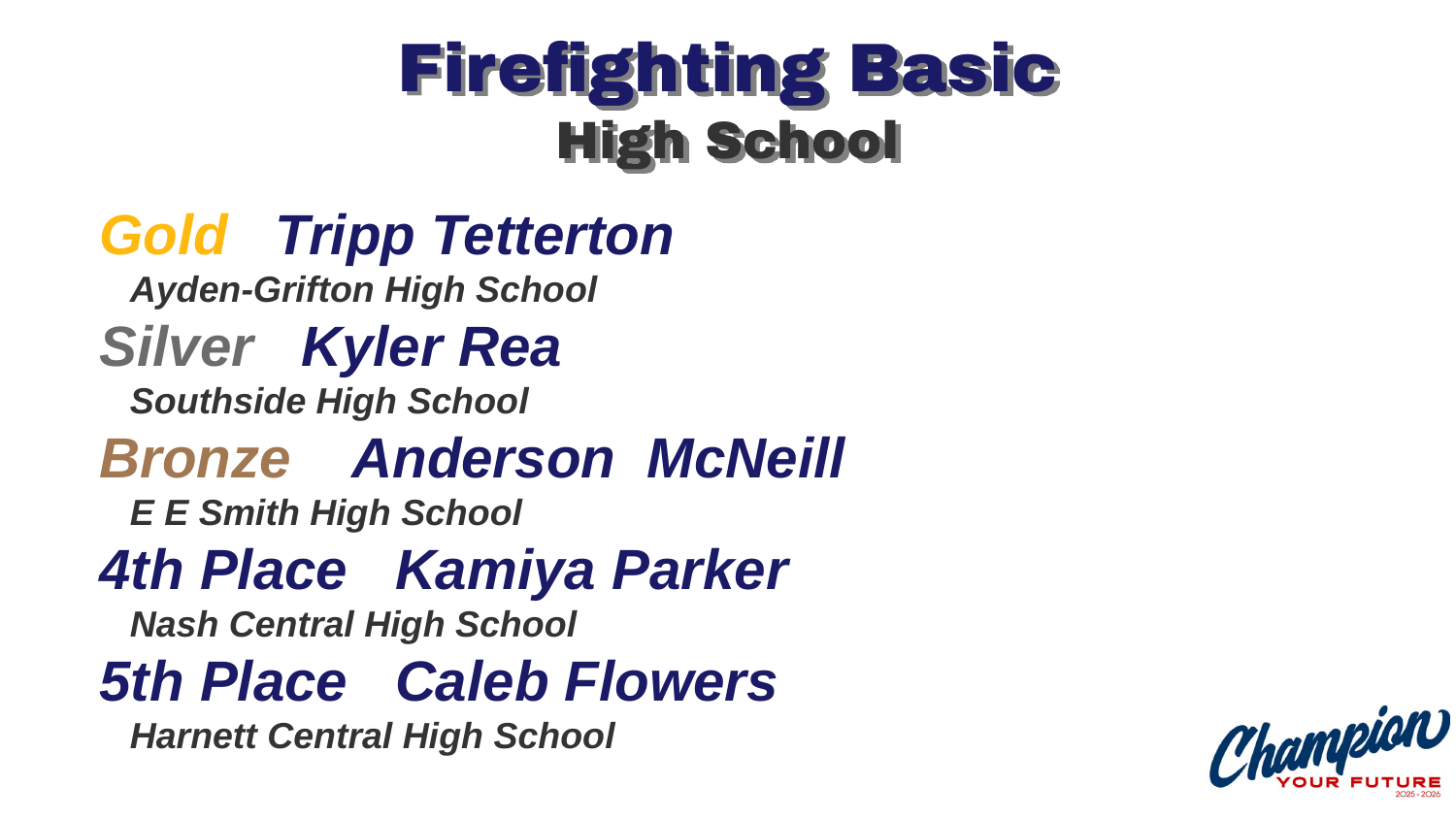

# Firefighting Basic High School
Gold   Tripp Tetterton
   Ayden-Grifton High School
Silver   Kyler Rea
   Southside High School
Bronze    Anderson  McNeill
   E E Smith High School
4th Place   Kamiya Parker
   Nash Central High School
5th Place   Caleb Flowers
   Harnett Central High School